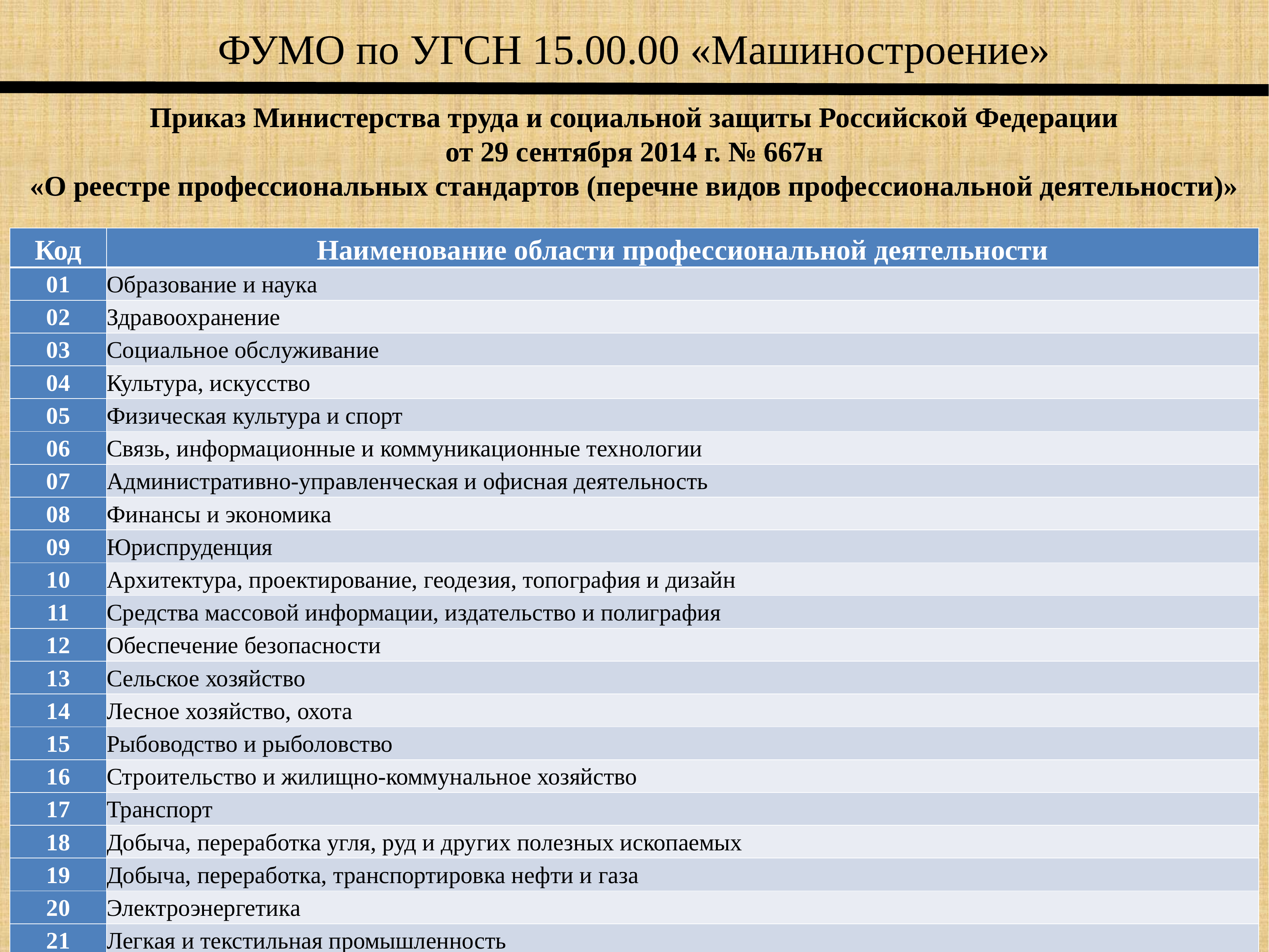

ФУМО по УГСН 15.00.00 «Машиностроение»
Приказ Министерства труда и социальной защиты Российской Федерации
от 29 сентября 2014 г. № 667н
«О реестре профессиональных стандартов (перечне видов профессиональной деятельности)»
| Код | Наименование области профессиональной деятельности |
| --- | --- |
| 01 | Образование и наука |
| 02 | Здравоохранение |
| 03 | Социальное обслуживание |
| 04 | Культура, искусство |
| 05 | Физическая культура и спорт |
| 06 | Связь, информационные и коммуникационные технологии |
| 07 | Административно-управленческая и офисная деятельность |
| 08 | Финансы и экономика |
| 09 | Юриспруденция |
| 10 | Архитектура, проектирование, геодезия, топография и дизайн |
| 11 | Средства массовой информации, издательство и полиграфия |
| 12 | Обеспечение безопасности |
| 13 | Сельское хозяйство |
| 14 | Лесное хозяйство, охота |
| 15 | Рыбоводство и рыболовство |
| 16 | Строительство и жилищно-коммунальное хозяйство |
| 17 | Транспорт |
| 18 | Добыча, переработка угля, руд и других полезных ископаемых |
| 19 | Добыча, переработка, транспортировка нефти и газа |
| 20 | Электроэнергетика |
| 21 | Легкая и текстильная промышленность |